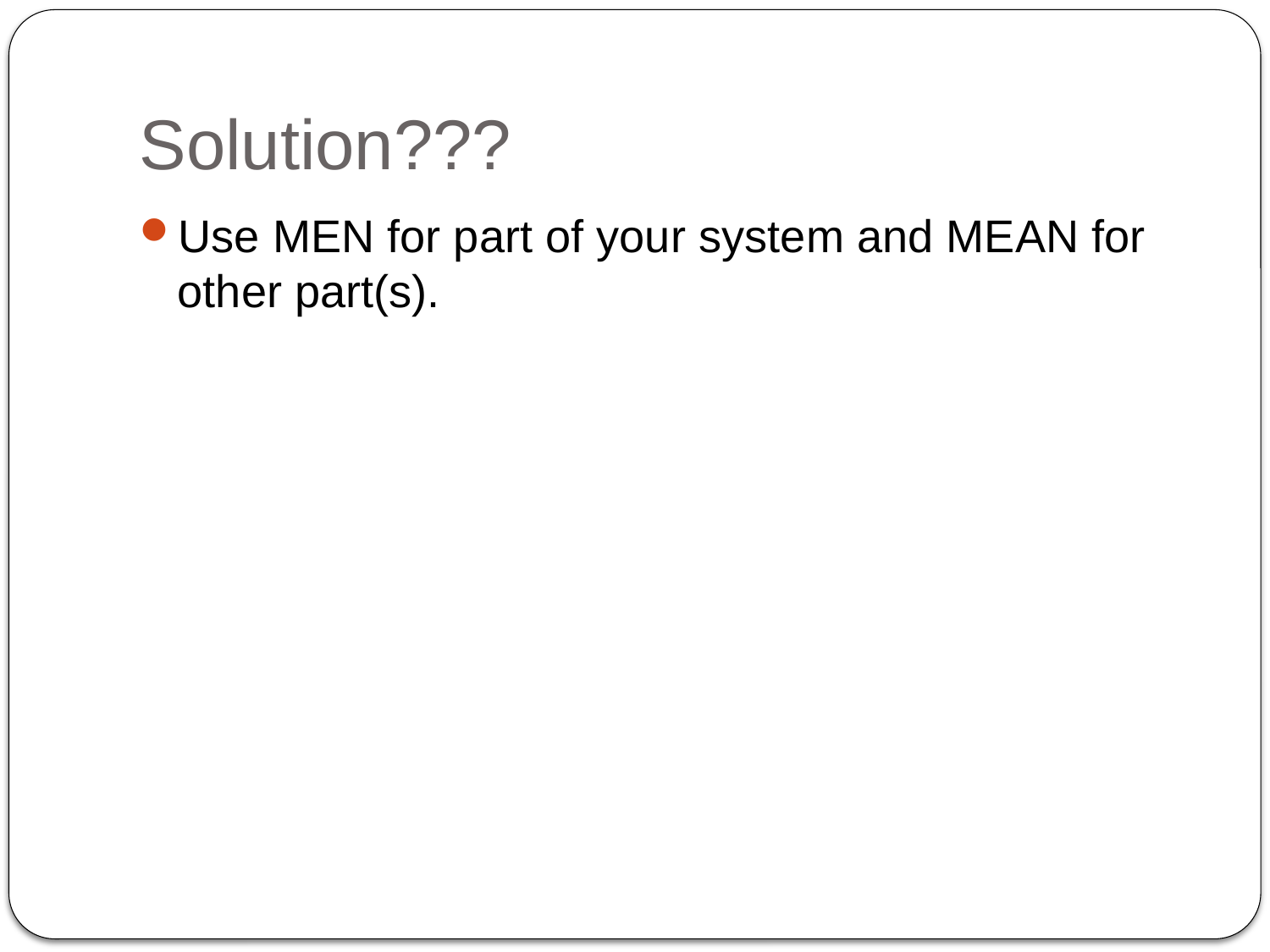

# Solution???
Use MEN for part of your system and MEAN for other part(s).